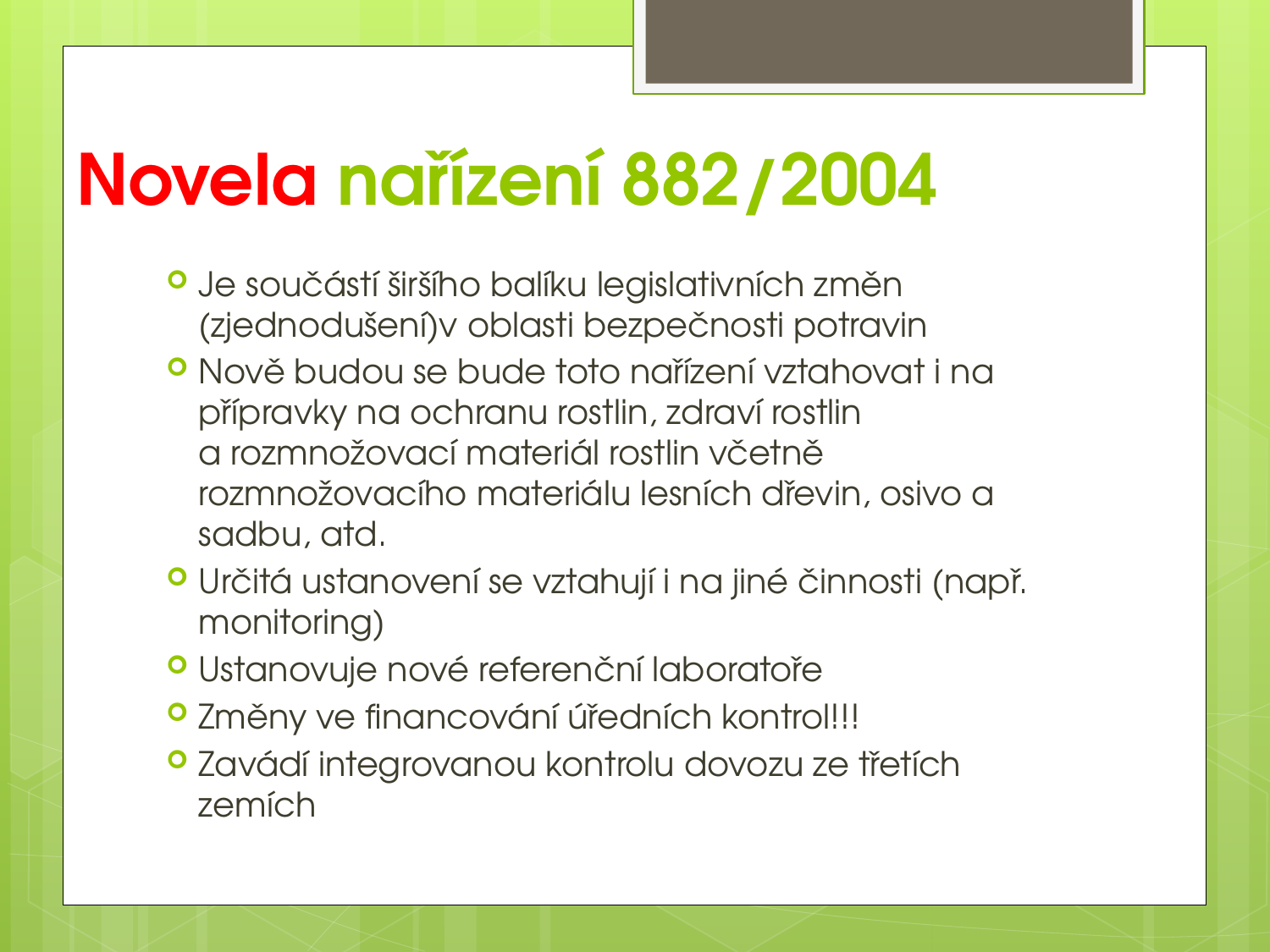

# Novela nařízení 882/2004
Je součástí širšího balíku legislativních změn (zjednodušení)v oblasti bezpečnosti potravin
Nově budou se bude toto nařízení vztahovat i na přípravky na ochranu rostlin, zdraví rostlin a rozmnožovací materiál rostlin včetně rozmnožovacího materiálu lesních dřevin, osivo a sadbu, atd.
Určitá ustanovení se vztahují i na jiné činnosti (např. monitoring)
Ustanovuje nové referenční laboratoře
Změny ve financování úředních kontrol!!!
Zavádí integrovanou kontrolu dovozu ze třetích zemích